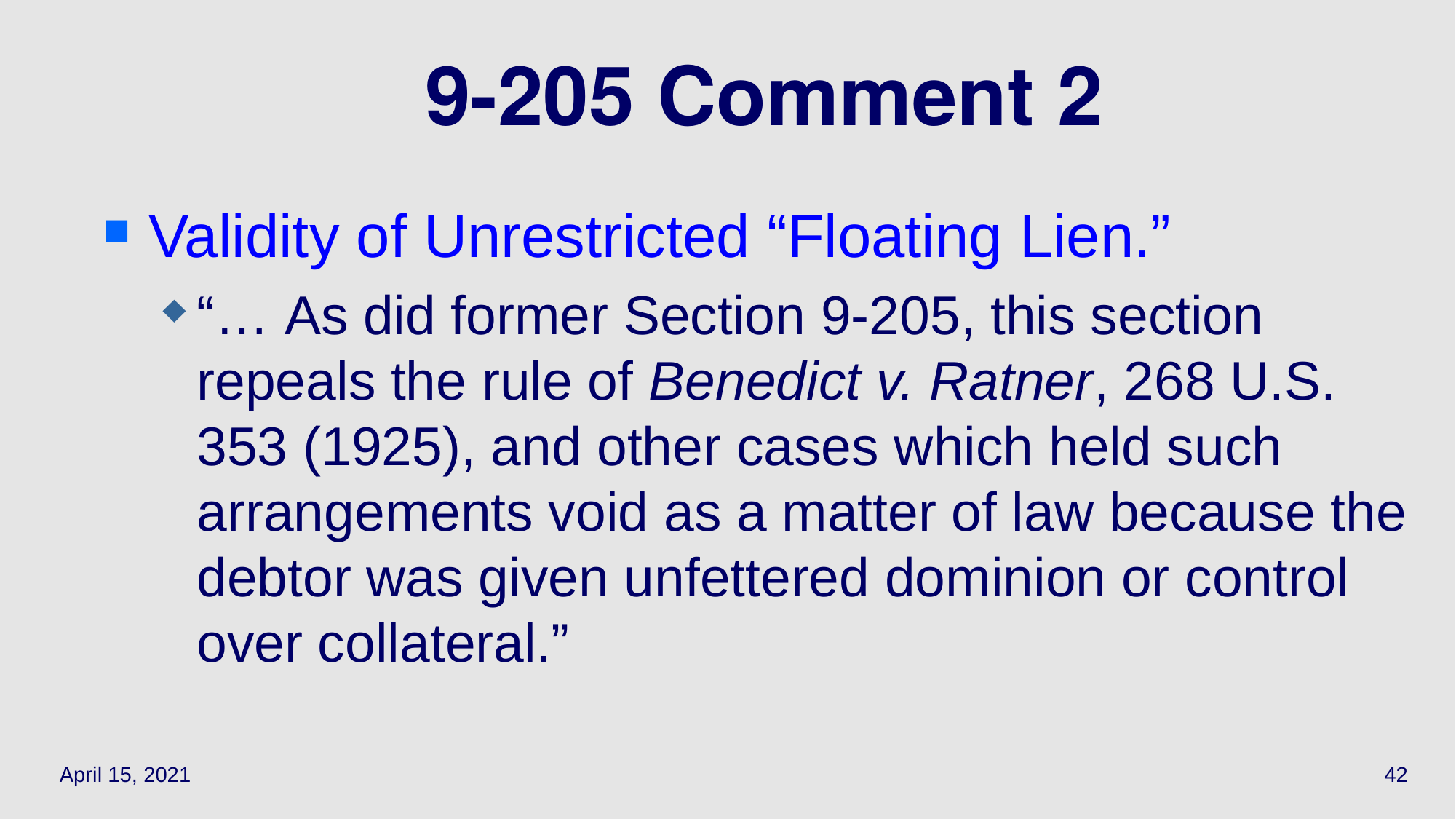

# 9-205 Comment 2
Validity of Unrestricted “Floating Lien.”
“… As did former Section 9-205, this section repeals the rule of Benedict v. Ratner, 268 U.S. 353 (1925), and other cases which held such arrangements void as a matter of law because the debtor was given unfettered dominion or control over collateral.”
April 15, 2021
42